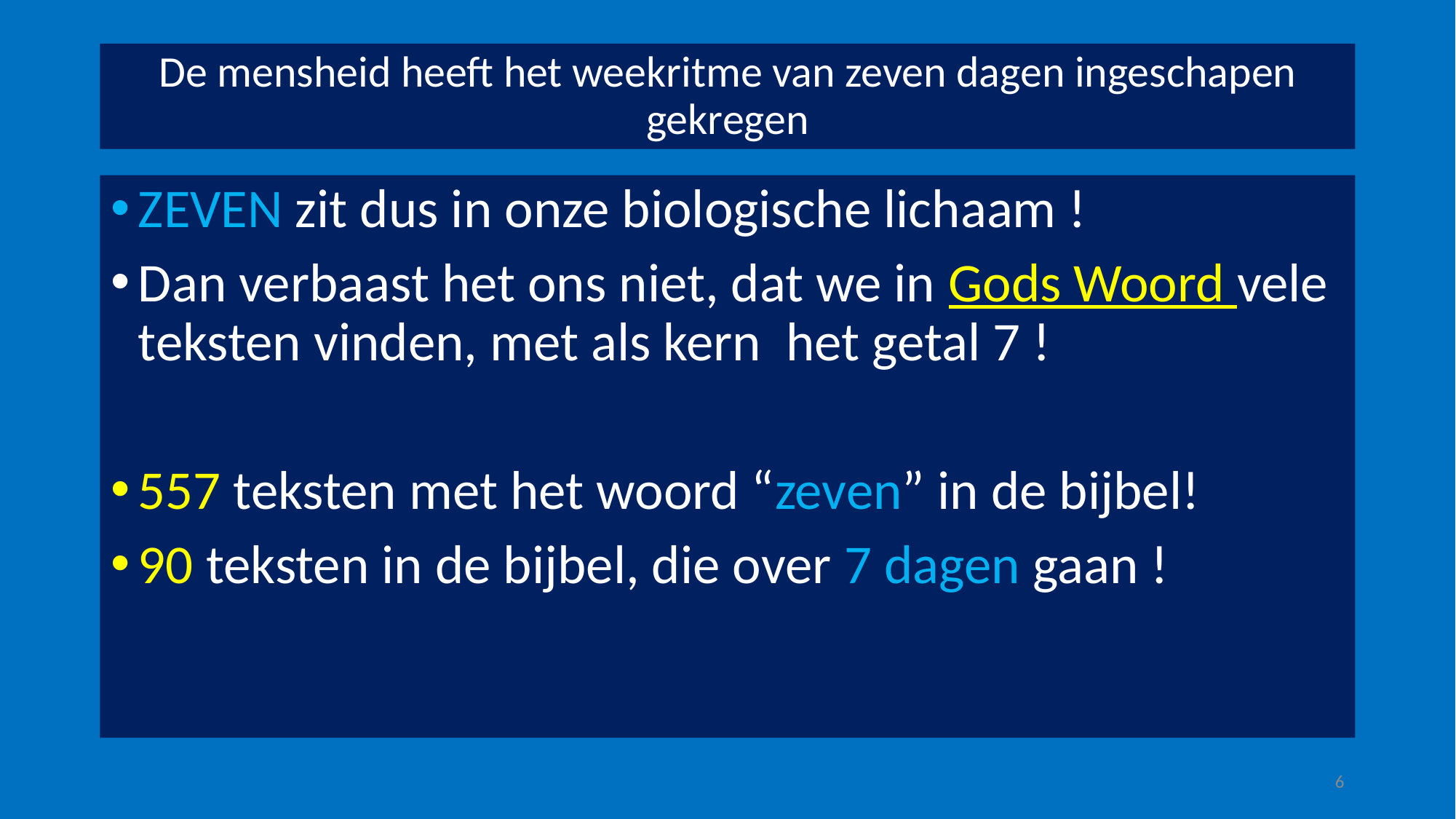

# De mensheid heeft het weekritme van zeven dagen ingeschapen gekregen
ZEVEN zit dus in onze biologische lichaam !
Dan verbaast het ons niet, dat we in Gods Woord vele teksten vinden, met als kern  het getal 7 !

557 teksten met het woord “zeven” in de bijbel!
90 teksten in de bijbel, die over 7 dagen gaan !

6